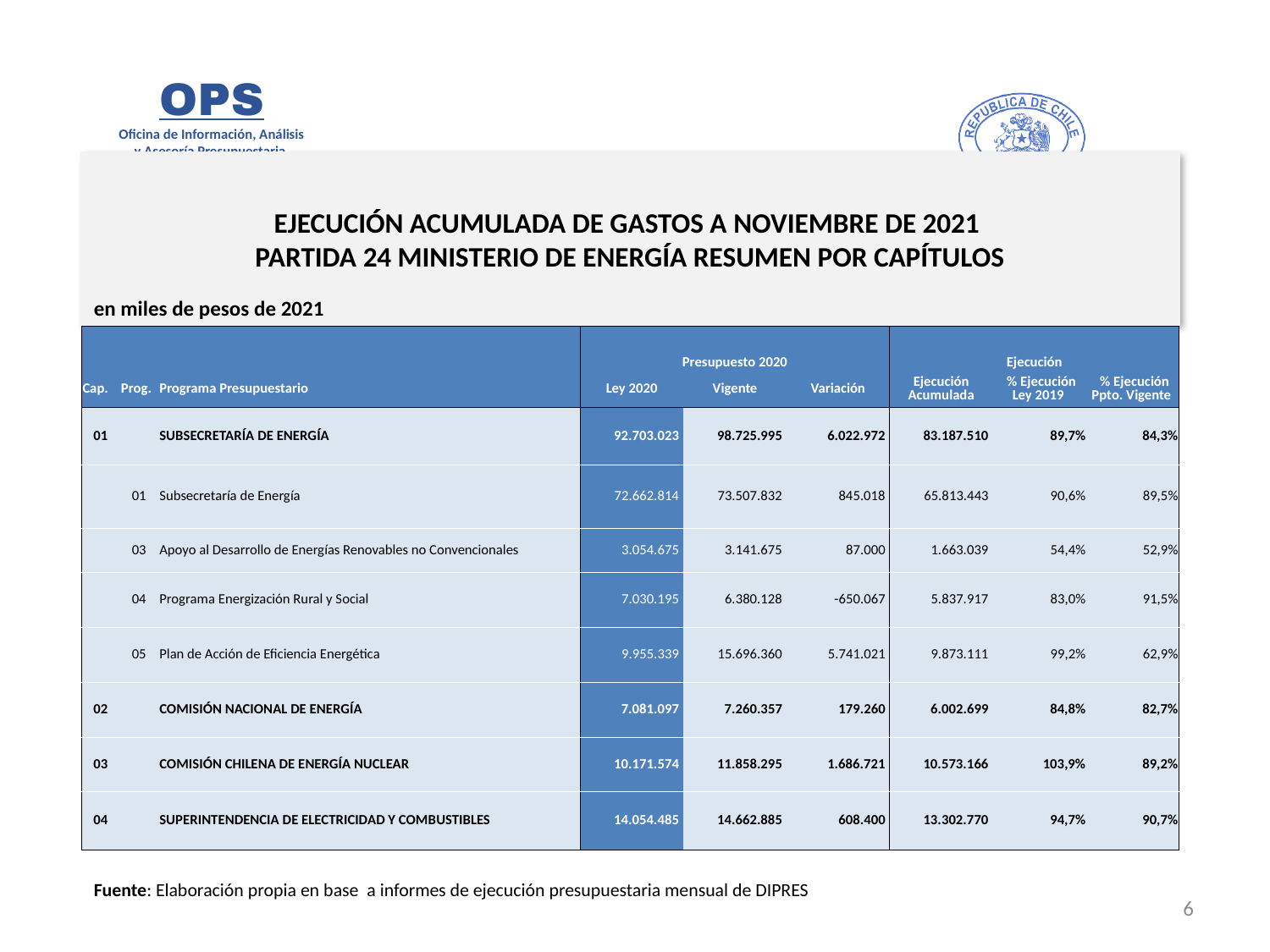

# EJECUCIÓN ACUMULADA DE GASTOS A NOVIEMBRE DE 2021 PARTIDA 24 MINISTERIO DE ENERGÍA RESUMEN POR CAPÍTULOS
en miles de pesos de 2021
|  |  |  | Presupuesto 2020 |  |  | Ejecución |  |  |
| --- | --- | --- | --- | --- | --- | --- | --- | --- |
| Cap. | Prog. | Programa Presupuestario | Ley 2020 | Vigente | Variación | Ejecución Acumulada | % Ejecución Ley 2019 | % Ejecución Ppto. Vigente |
| 01 |  | SUBSECRETARÍA DE ENERGÍA | 92.703.023 | 98.725.995 | 6.022.972 | 83.187.510 | 89,7% | 84,3% |
|  | 01 | Subsecretaría de Energía | 72.662.814 | 73.507.832 | 845.018 | 65.813.443 | 90,6% | 89,5% |
|  | 03 | Apoyo al Desarrollo de Energías Renovables no Convencionales | 3.054.675 | 3.141.675 | 87.000 | 1.663.039 | 54,4% | 52,9% |
|  | 04 | Programa Energización Rural y Social | 7.030.195 | 6.380.128 | -650.067 | 5.837.917 | 83,0% | 91,5% |
|  | 05 | Plan de Acción de Eficiencia Energética | 9.955.339 | 15.696.360 | 5.741.021 | 9.873.111 | 99,2% | 62,9% |
| 02 |  | COMISIÓN NACIONAL DE ENERGÍA | 7.081.097 | 7.260.357 | 179.260 | 6.002.699 | 84,8% | 82,7% |
| 03 |  | COMISIÓN CHILENA DE ENERGÍA NUCLEAR | 10.171.574 | 11.858.295 | 1.686.721 | 10.573.166 | 103,9% | 89,2% |
| 04 |  | SUPERINTENDENCIA DE ELECTRICIDAD Y COMBUSTIBLES | 14.054.485 | 14.662.885 | 608.400 | 13.302.770 | 94,7% | 90,7% |
Fuente: Elaboración propia en base  a informes de ejecución presupuestaria mensual de DIPRES
6